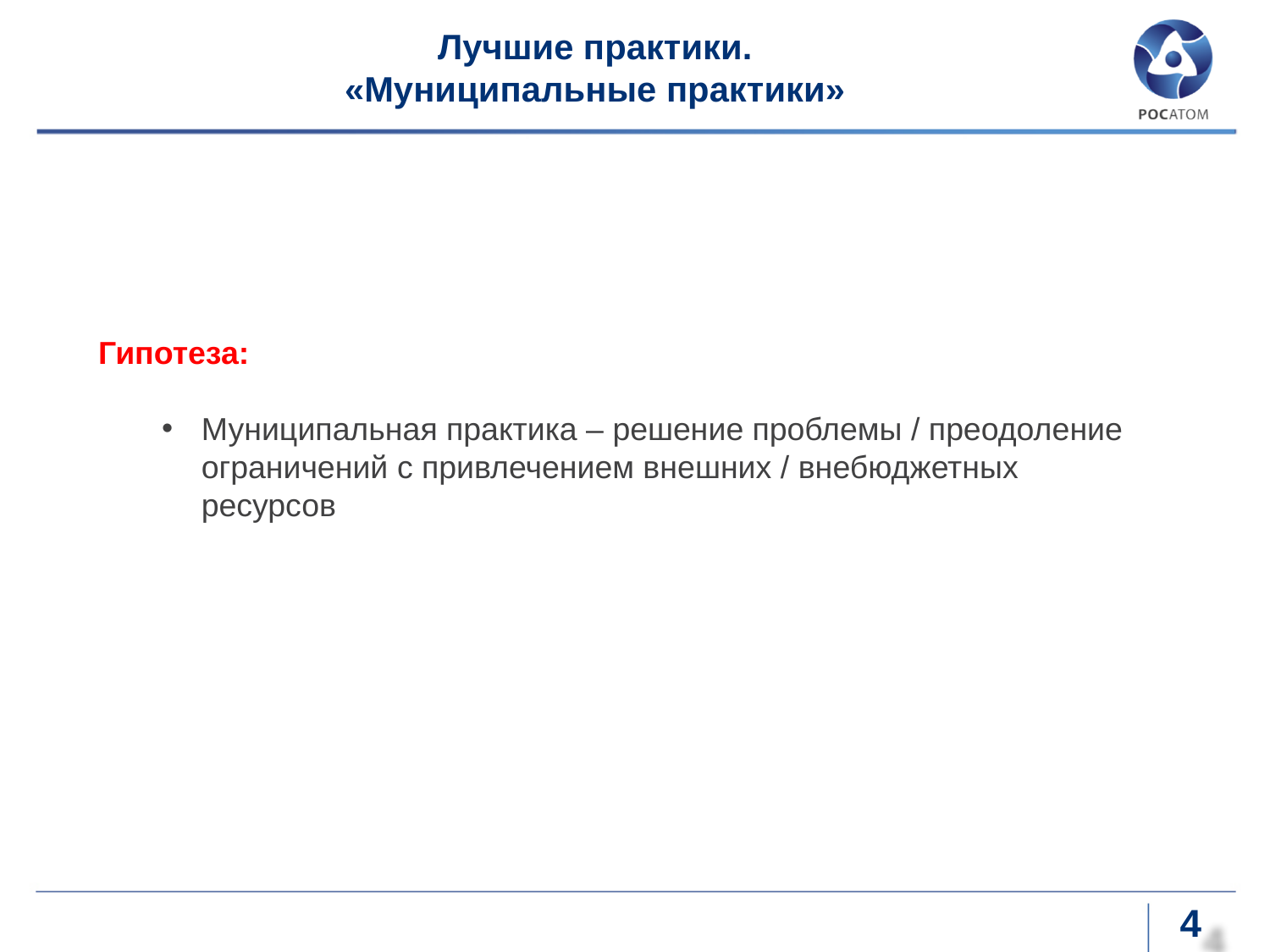

# Лучшие практики. «Муниципальные практики»
Гипотеза:

Муниципальная практика – решение проблемы / преодоление ограничений с привлечением внешних / внебюджетных  ресурсов

4